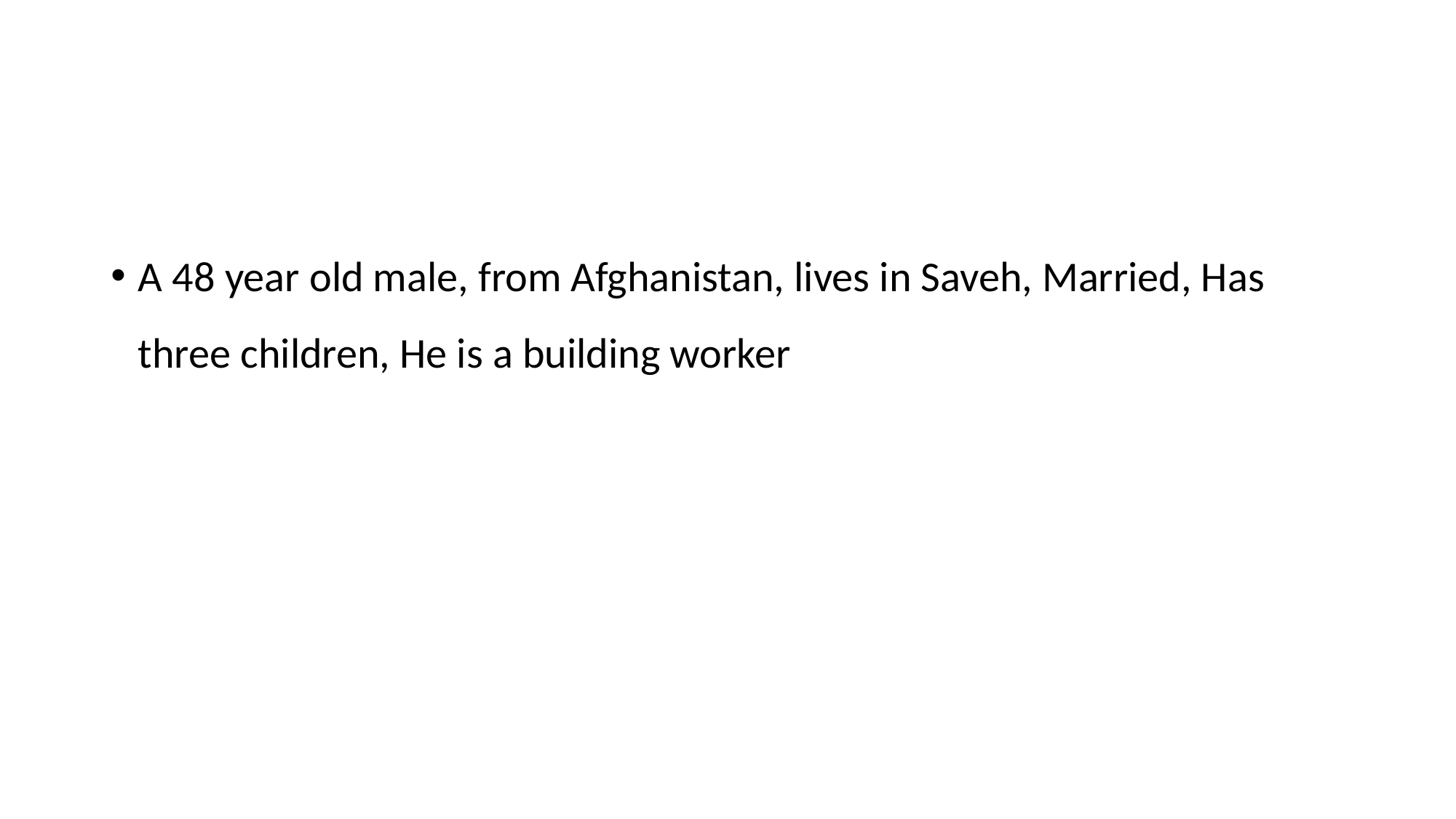

#
A 48 year old male, from Afghanistan, lives in Saveh, Married, Has three children, He is a building worker